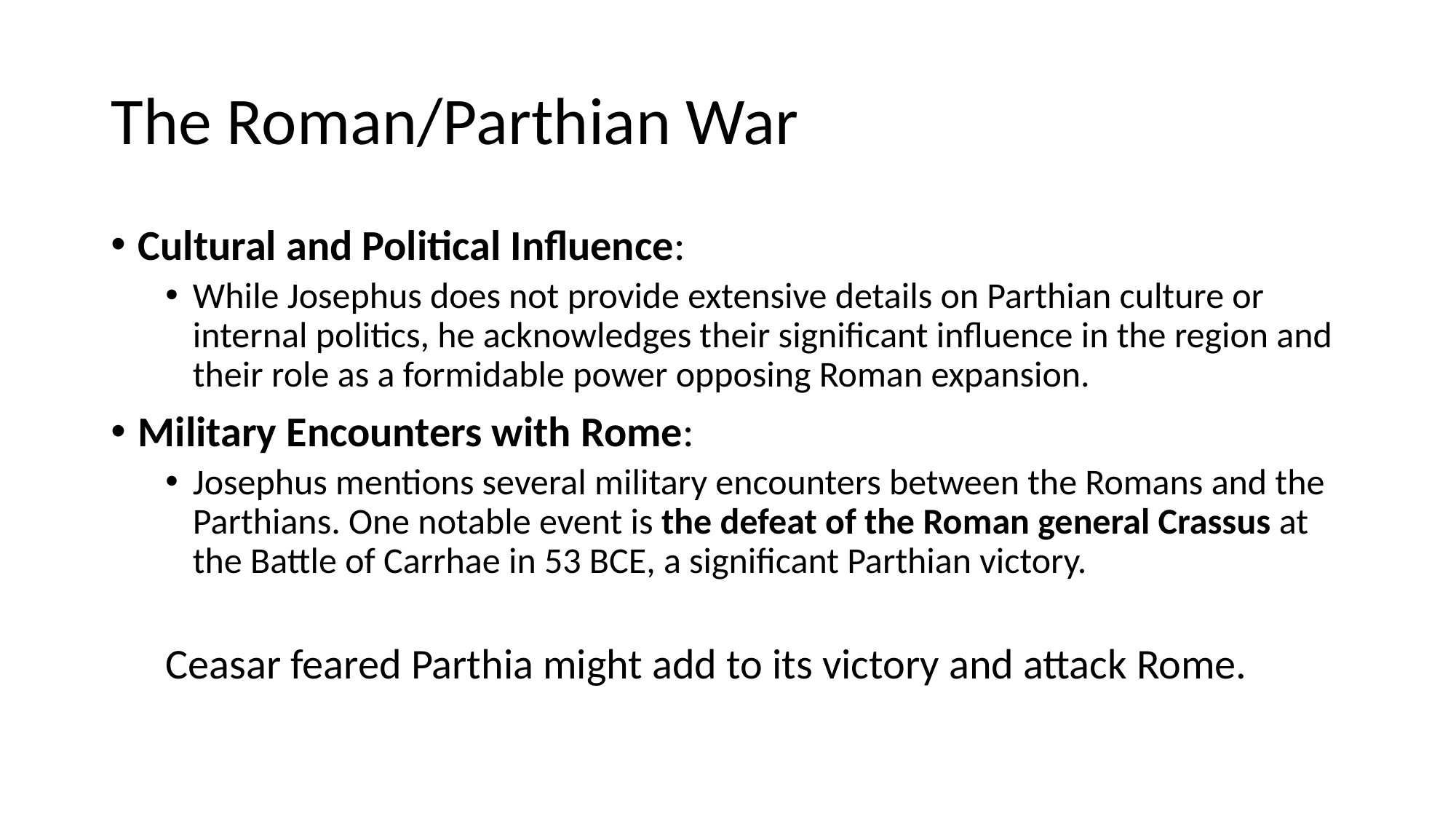

# The Roman/Parthian War
Cultural and Political Influence:
While Josephus does not provide extensive details on Parthian culture or internal politics, he acknowledges their significant influence in the region and their role as a formidable power opposing Roman expansion.
Military Encounters with Rome:
Josephus mentions several military encounters between the Romans and the Parthians. One notable event is the defeat of the Roman general Crassus at the Battle of Carrhae in 53 BCE, a significant Parthian victory.

Ceasar feared Parthia might add to its victory and attack Rome.